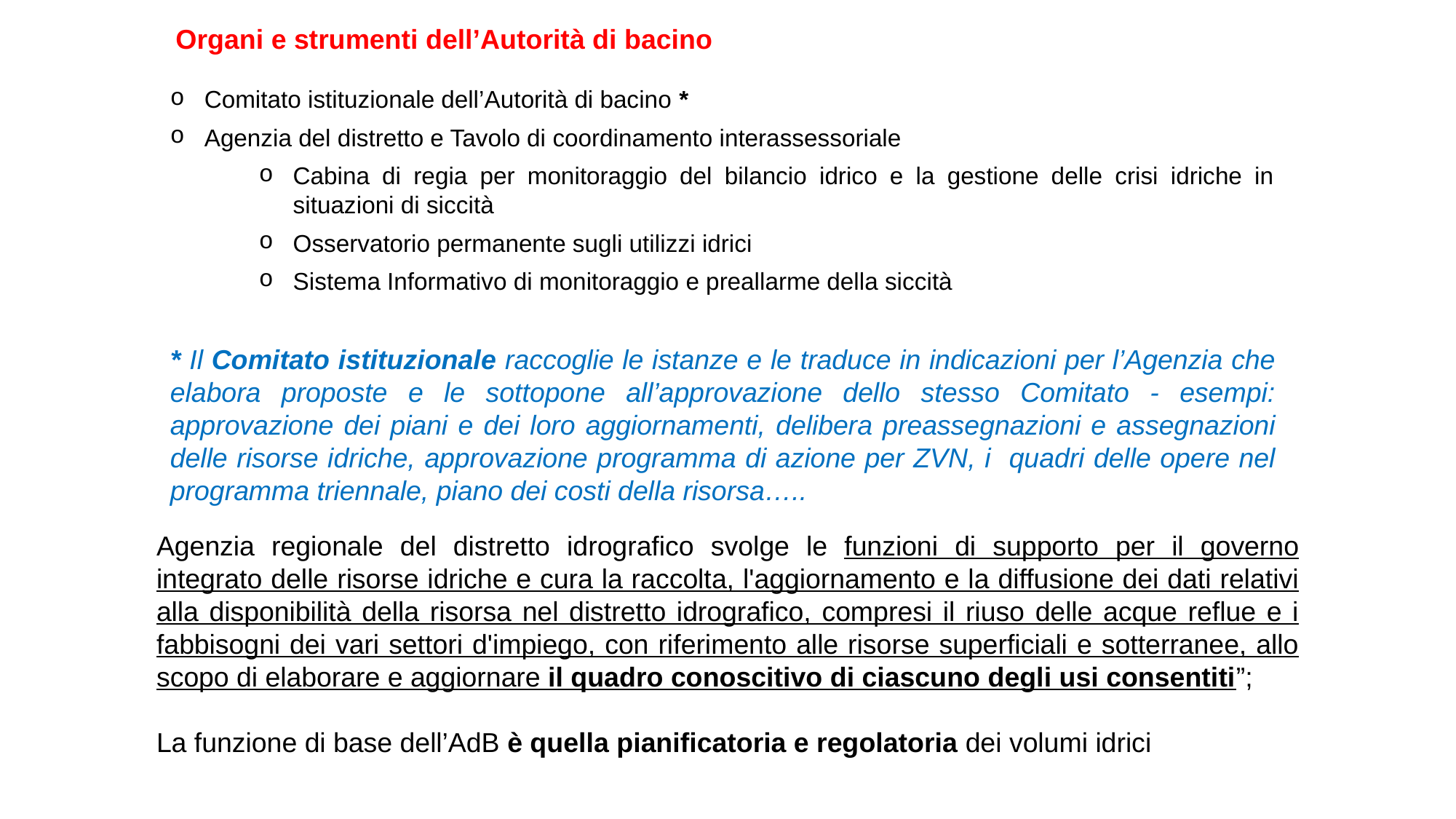

Organi e strumenti dell’Autorità di bacino

Comitato istituzionale dell’Autorità di bacino *
Agenzia del distretto e Tavolo di coordinamento interassessoriale
Cabina di regia per monitoraggio del bilancio idrico e la gestione delle crisi idriche in situazioni di siccità
Osservatorio permanente sugli utilizzi idrici
Sistema Informativo di monitoraggio e preallarme della siccità

* Il Comitato istituzionale raccoglie le istanze e le traduce in indicazioni per l’Agenzia che elabora proposte e le sottopone all’approvazione dello stesso Comitato - esempi: approvazione dei piani e dei loro aggiornamenti, delibera preassegnazioni e assegnazioni delle risorse idriche, approvazione programma di azione per ZVN, i  quadri delle opere nel programma triennale, piano dei costi della risorsa…..
Agenzia regionale del distretto idrografico svolge le funzioni di supporto per il governo integrato delle risorse idriche e cura la raccolta, l'aggiornamento e la diffusione dei dati relativi alla disponibilità della risorsa nel distretto idrografico, compresi il riuso delle acque reflue e i fabbisogni dei vari settori d'impiego, con riferimento alle risorse superficiali e sotterranee, allo scopo di elaborare e aggiornare il quadro conoscitivo di ciascuno degli usi consentiti”;

La funzione di base dell’AdB è quella pianificatoria e regolatoria dei volumi idrici